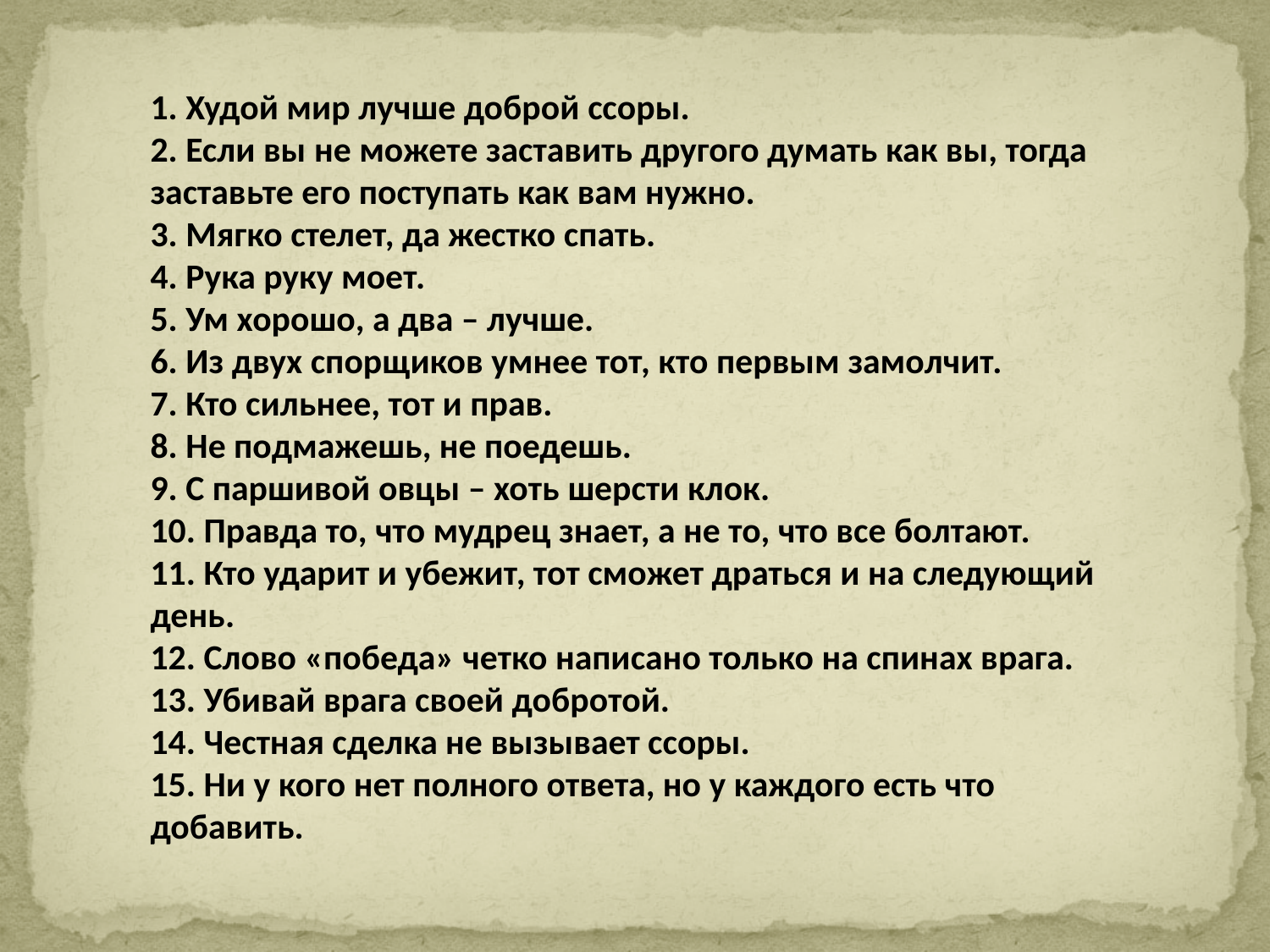

1. Худой мир лучше доброй ссоры.
2. Если вы не можете заставить другого думать как вы, тогда заставьте его поступать как вам нужно.
3. Мягко стелет, да жестко спать.
4. Рука руку моет.
5. Ум хорошо, а два – лучше.
6. Из двух спорщиков умнее тот, кто первым замолчит.
7. Кто сильнее, тот и прав.
8. Не подмажешь, не поедешь.
9. С паршивой овцы – хоть шерсти клок.
10. Правда то, что мудрец знает, а не то, что все болтают.
11. Кто ударит и убежит, тот сможет драться и на следующий день.
12. Слово «победа» четко написано только на спинах врага.
13. Убивай врага своей добротой.
14. Честная сделка не вызывает ссоры.
15. Ни у кого нет полного ответа, но у каждого есть что добавить.